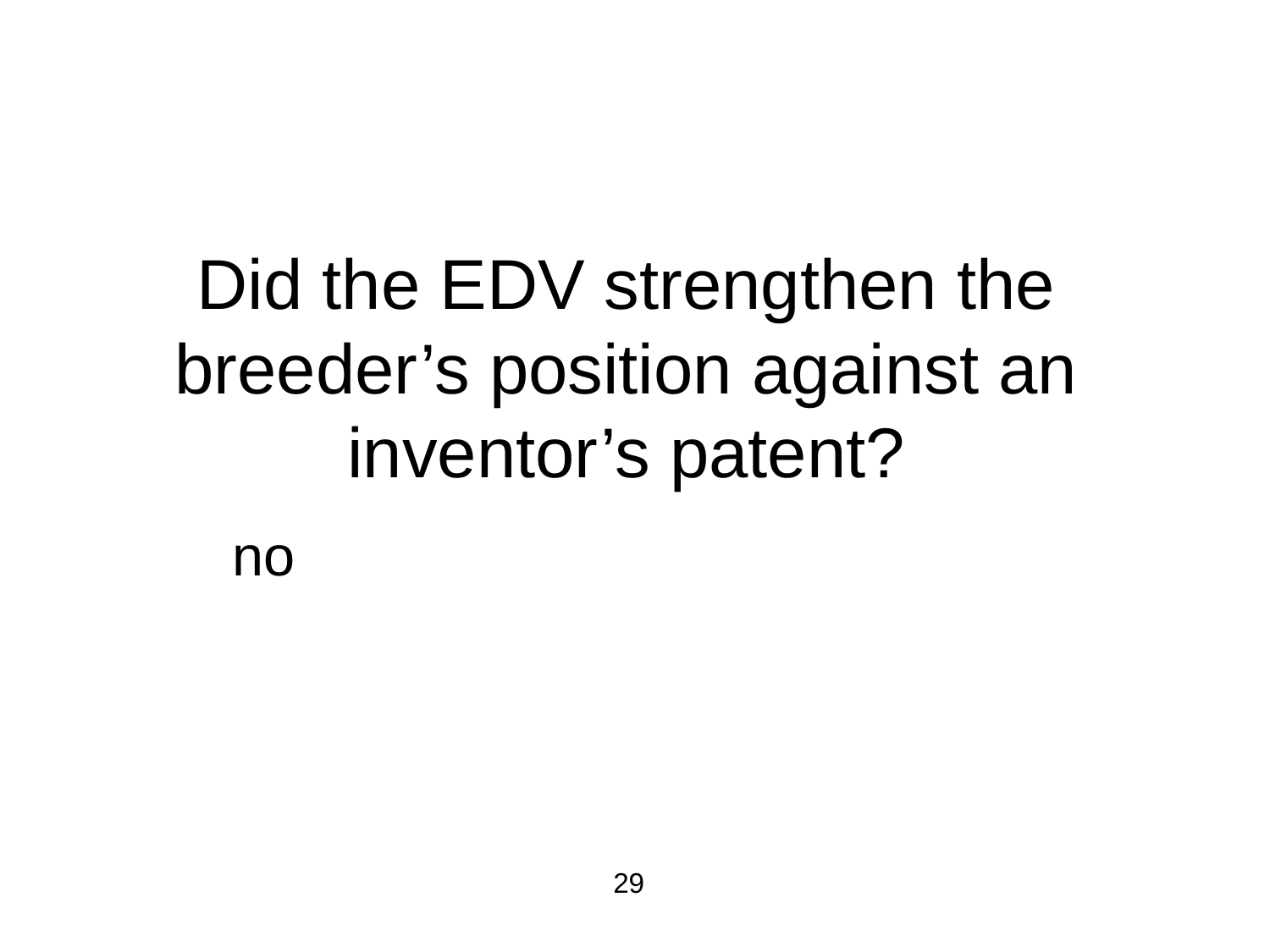

# Did the EDV strengthen the breeder’s position against an inventor’s patent?

		no

					29